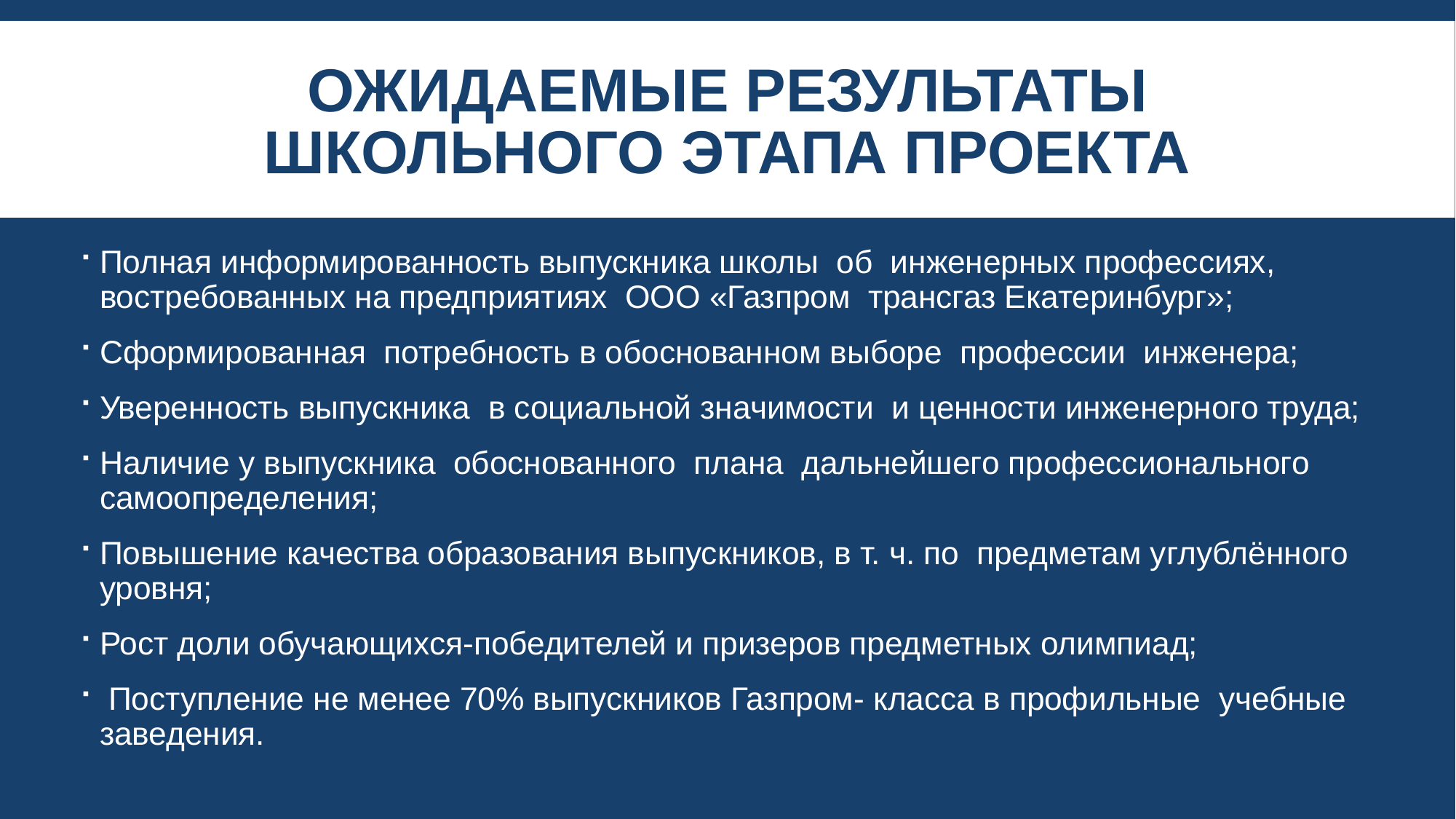

# Ожидаемые результаты школьного этапа проекта
Полная информированность выпускника школы  об  инженерных профессиях, востребованных на предприятиях  ООО «Газпром  трансгаз Екатеринбург»;
Сформированная  потребность в обоснованном выборе  профессии  инженера;
Уверенность выпускника  в социальной значимости  и ценности инженерного труда;
Наличие у выпускника  обоснованного  плана  дальнейшего профессионального самоопределения;
Повышение качества образования выпускников, в т. ч. по  предметам углублённого уровня;
Рост доли обучающихся-победителей и призеров предметных олимпиад;
 Поступление не менее 70% выпускников Газпром- класса в профильные  учебные заведения.